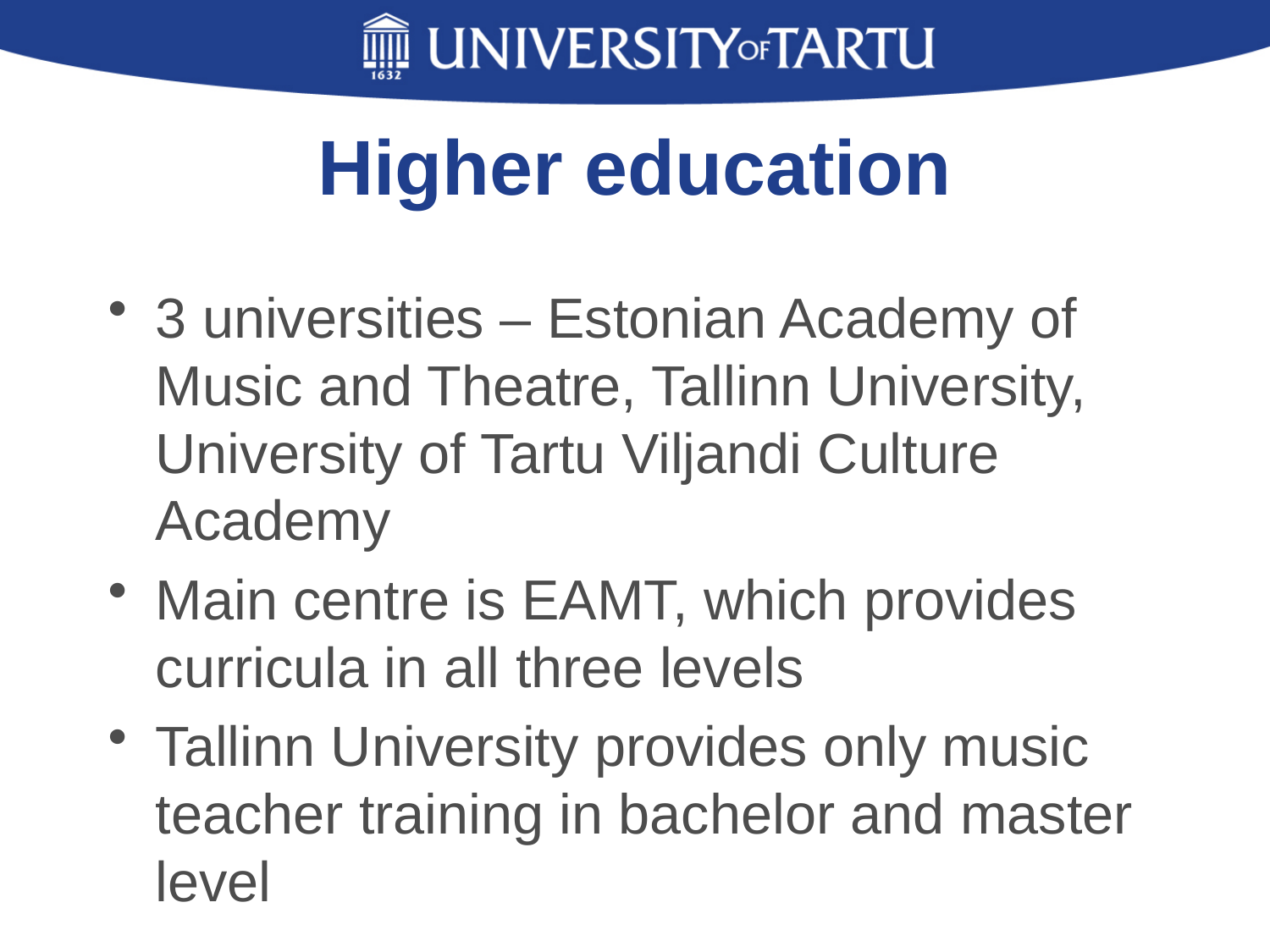

# Higher education
3 universities – Estonian Academy of Music and Theatre, Tallinn University, University of Tartu Viljandi Culture Academy
Main centre is EAMT, which provides curricula in all three levels
Tallinn University provides only music teacher training in bachelor and master level